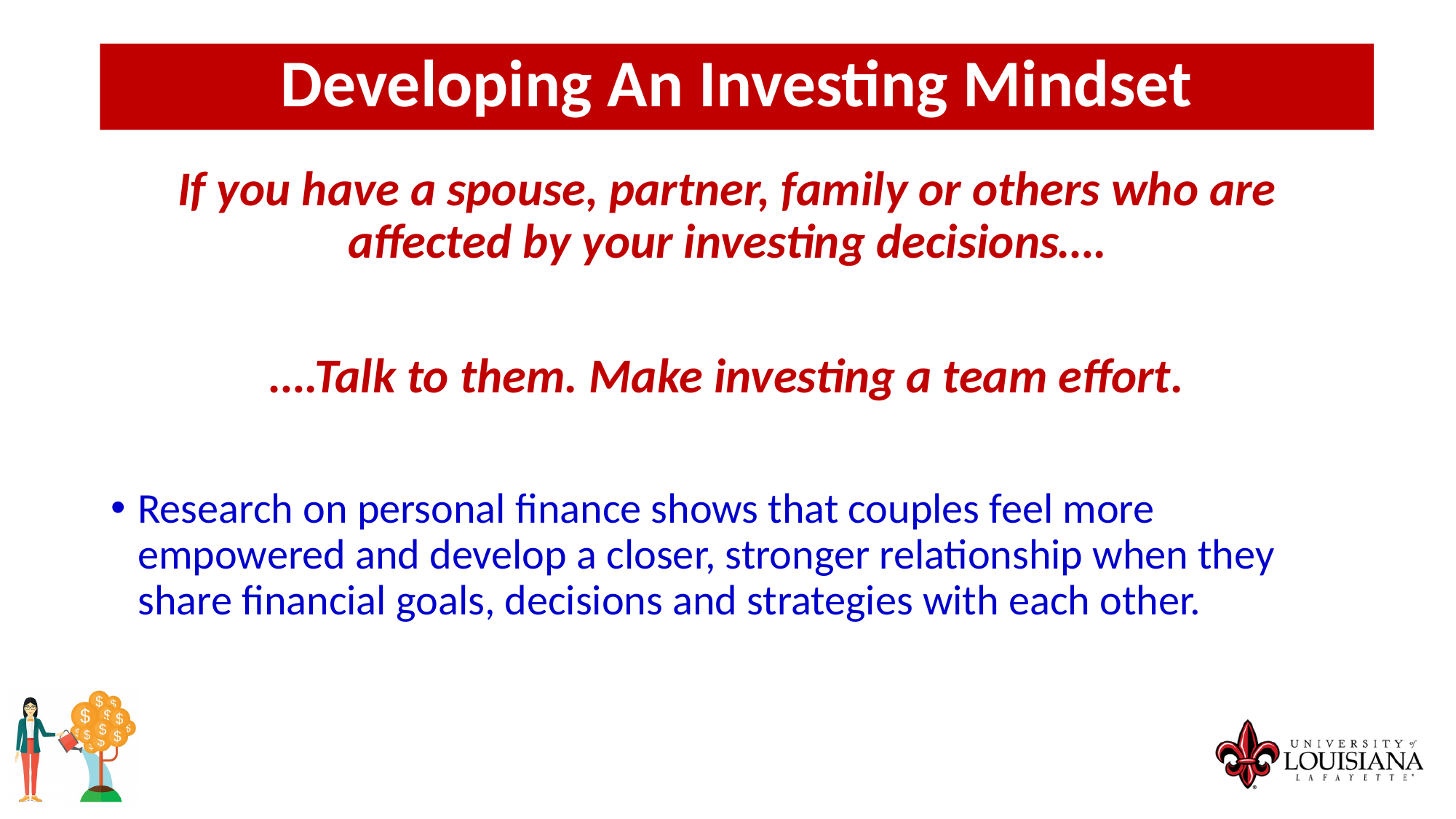

Developing An Investing Mindset
If you have a spouse, partner, family or others who are affected by your investing decisions….

….Talk to them. Make investing a team effort.

Research on personal finance shows that couples feel more empowered and develop a closer, stronger relationship when they share financial goals, decisions and strategies with each other.